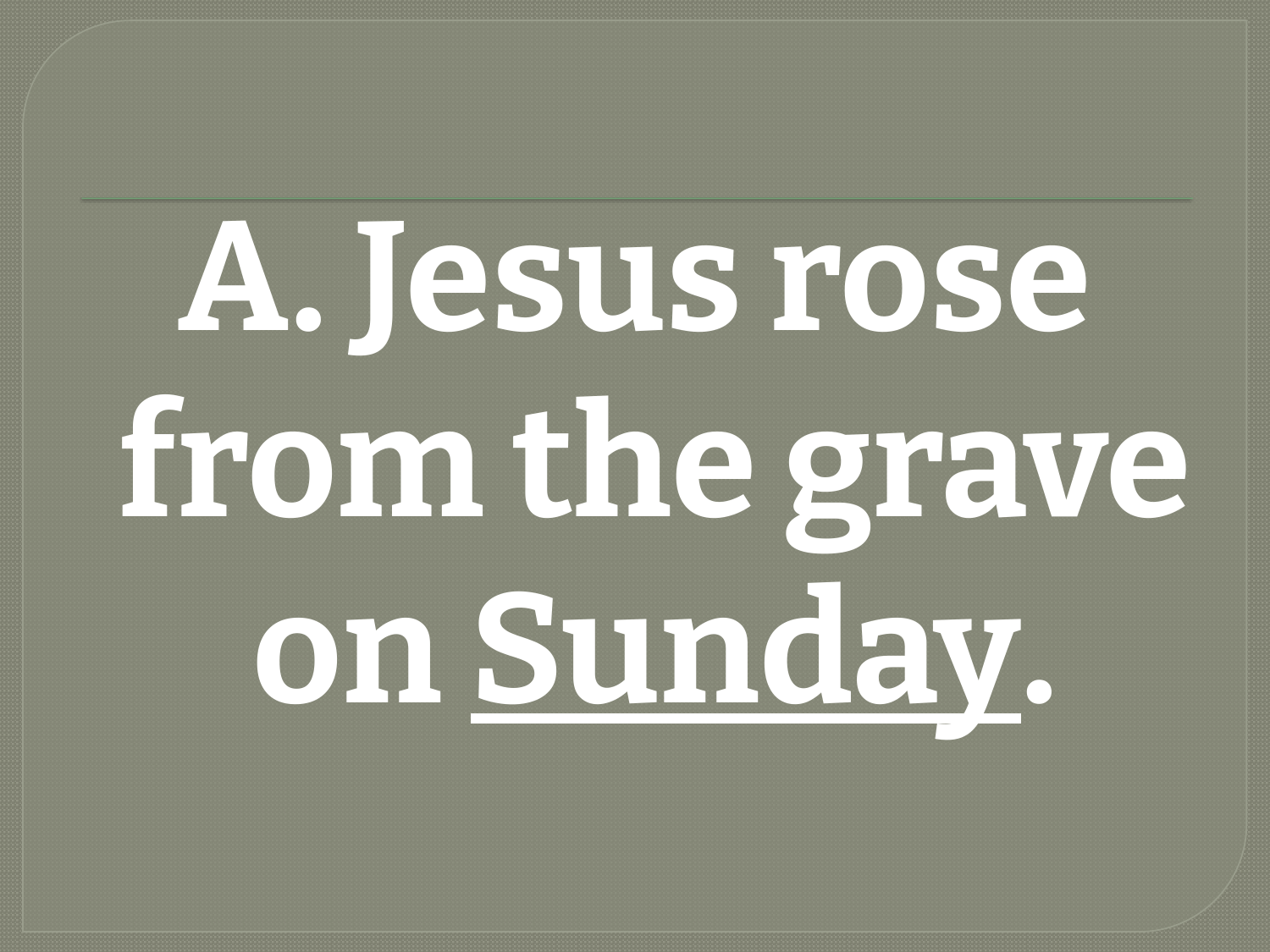

#
A. Jesus rose from the grave on Sunday.